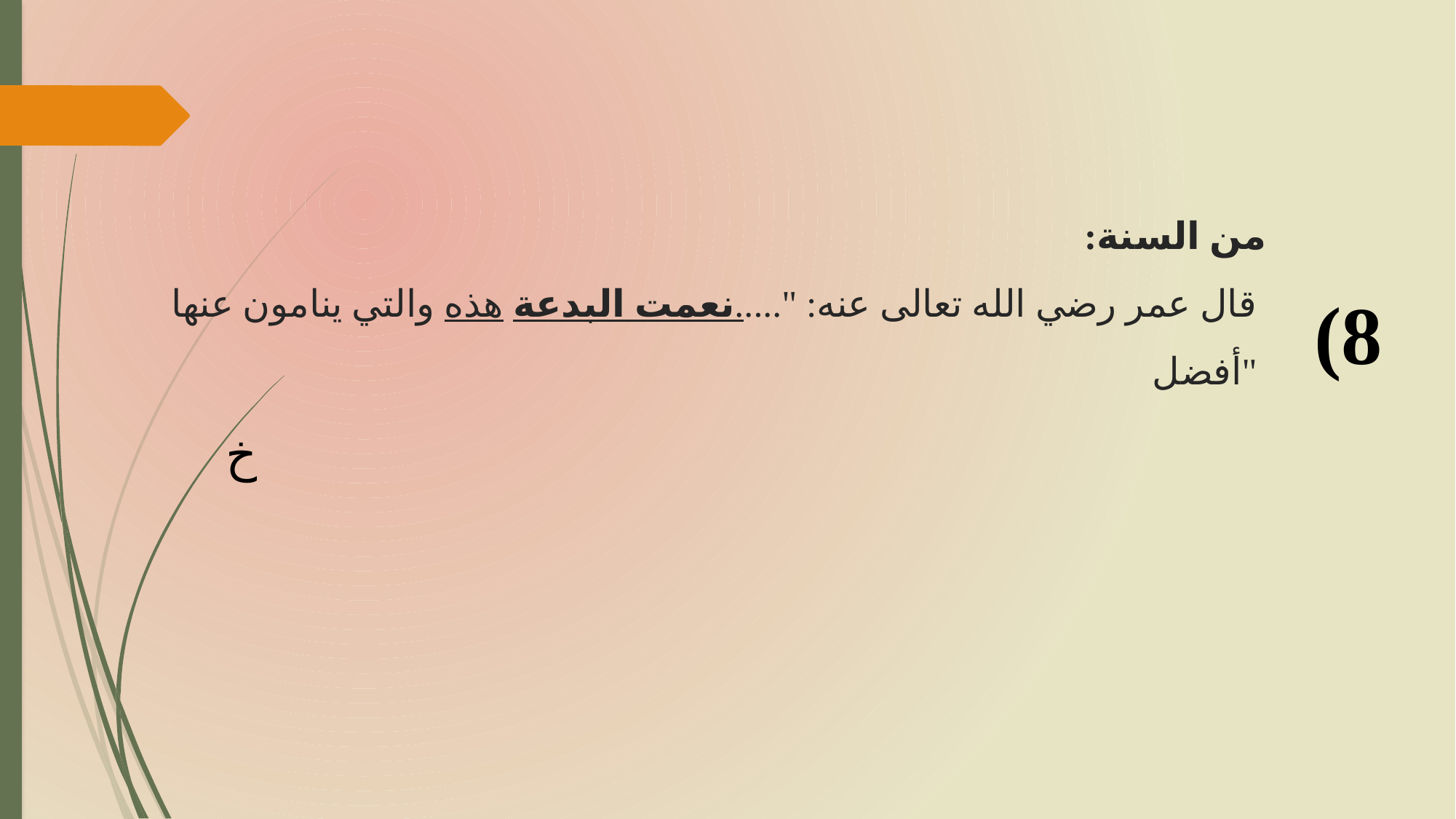

# من السنة: قال عمر رضي الله تعالى عنه: ".....نعمت البدعة هذه والتي ينامون عنها أفضل"
(8
خ